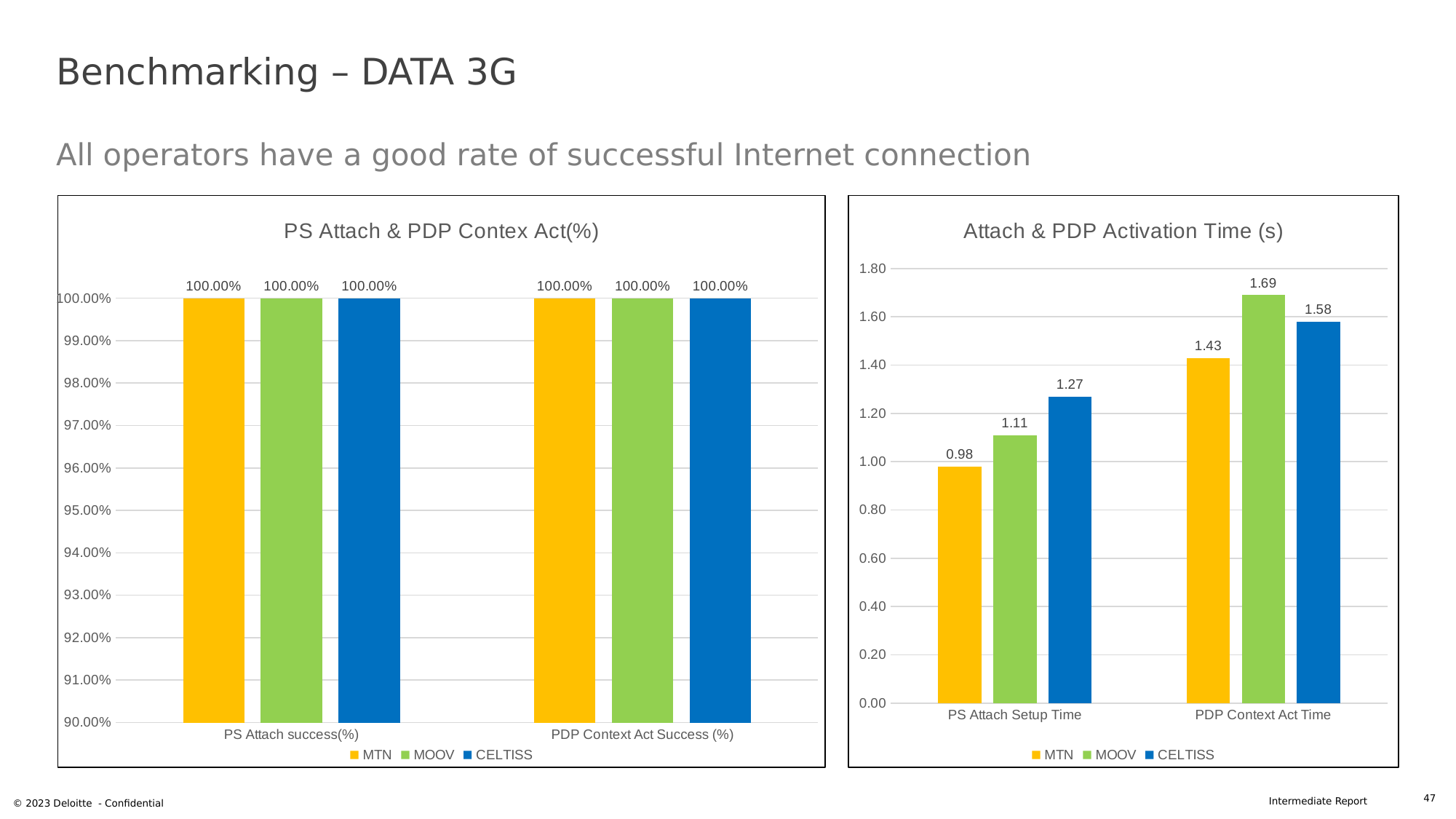

# Benchmarking – DATA 3G All operators have a good rate of successful Internet connection

### Chart: PS Attach & PDP Contex Act(%)

| Category | MTN | MOOV | CELTISS |
|---|---|---|---|
| PS Attach success(%) | 1.0 | 1.0 | 1.0 |
| PDP Context Act Success (%) | 1.0 | 1.0 | 1.0 |

### Chart: Attach & PDP Activation Time (s)

| Category | MTN | MOOV | CELTISS |
|---|---|---|---|
| PS Attach Setup Time | 0.98 | 1.11 | 1.27 |
| PDP Context Act Time | 1.43 | 1.69 | 1.58 |
47
© 2023 Deloitte  - Confidential